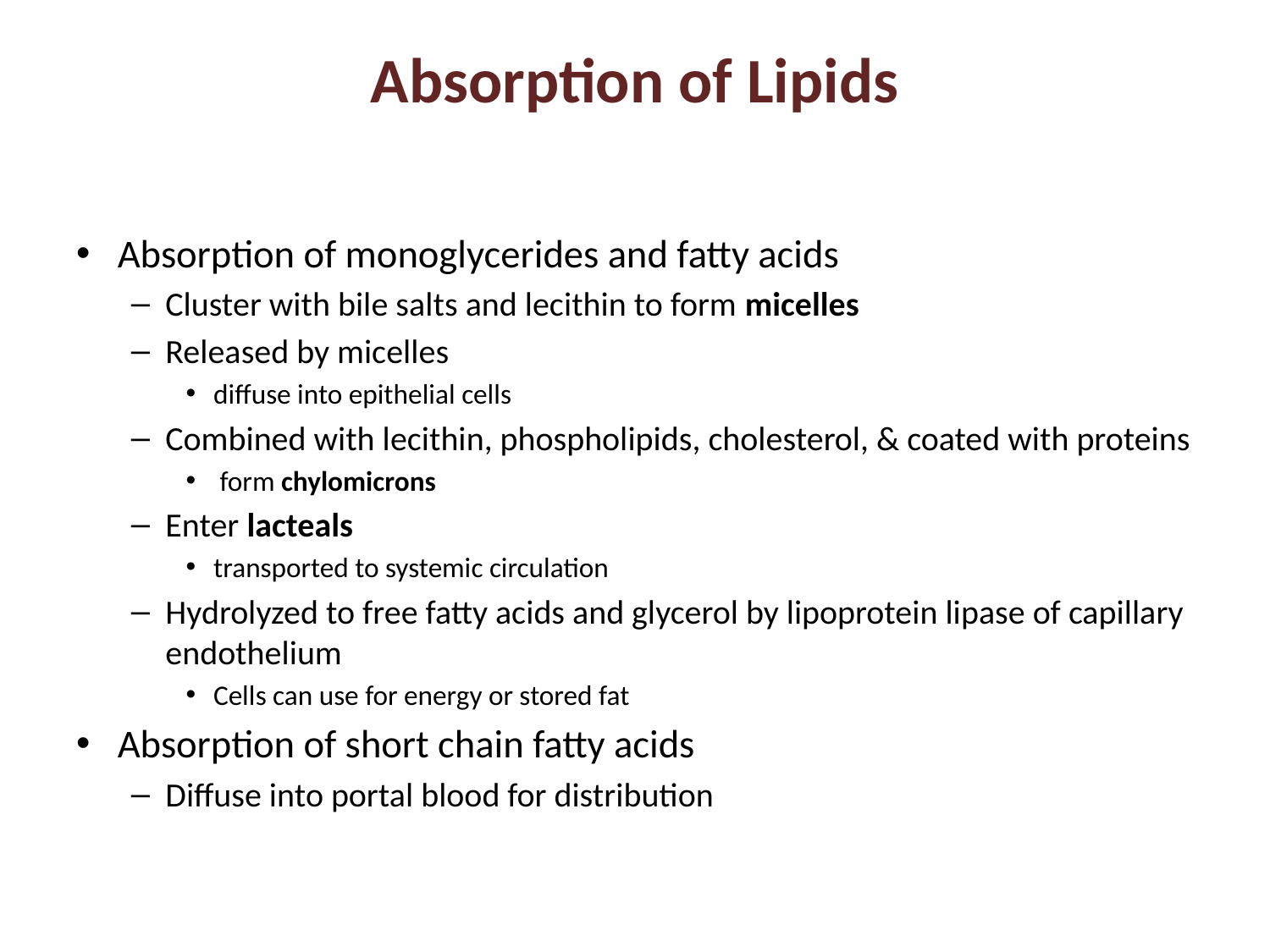

# Absorption of Lipids
Absorption of monoglycerides and fatty acids
Cluster with bile salts and lecithin to form micelles
Released by micelles
diffuse into epithelial cells
Combined with lecithin, phospholipids, cholesterol, & coated with proteins
 form chylomicrons
Enter lacteals
transported to systemic circulation
Hydrolyzed to free fatty acids and glycerol by lipoprotein lipase of capillary endothelium
Cells can use for energy or stored fat
Absorption of short chain fatty acids
Diffuse into portal blood for distribution